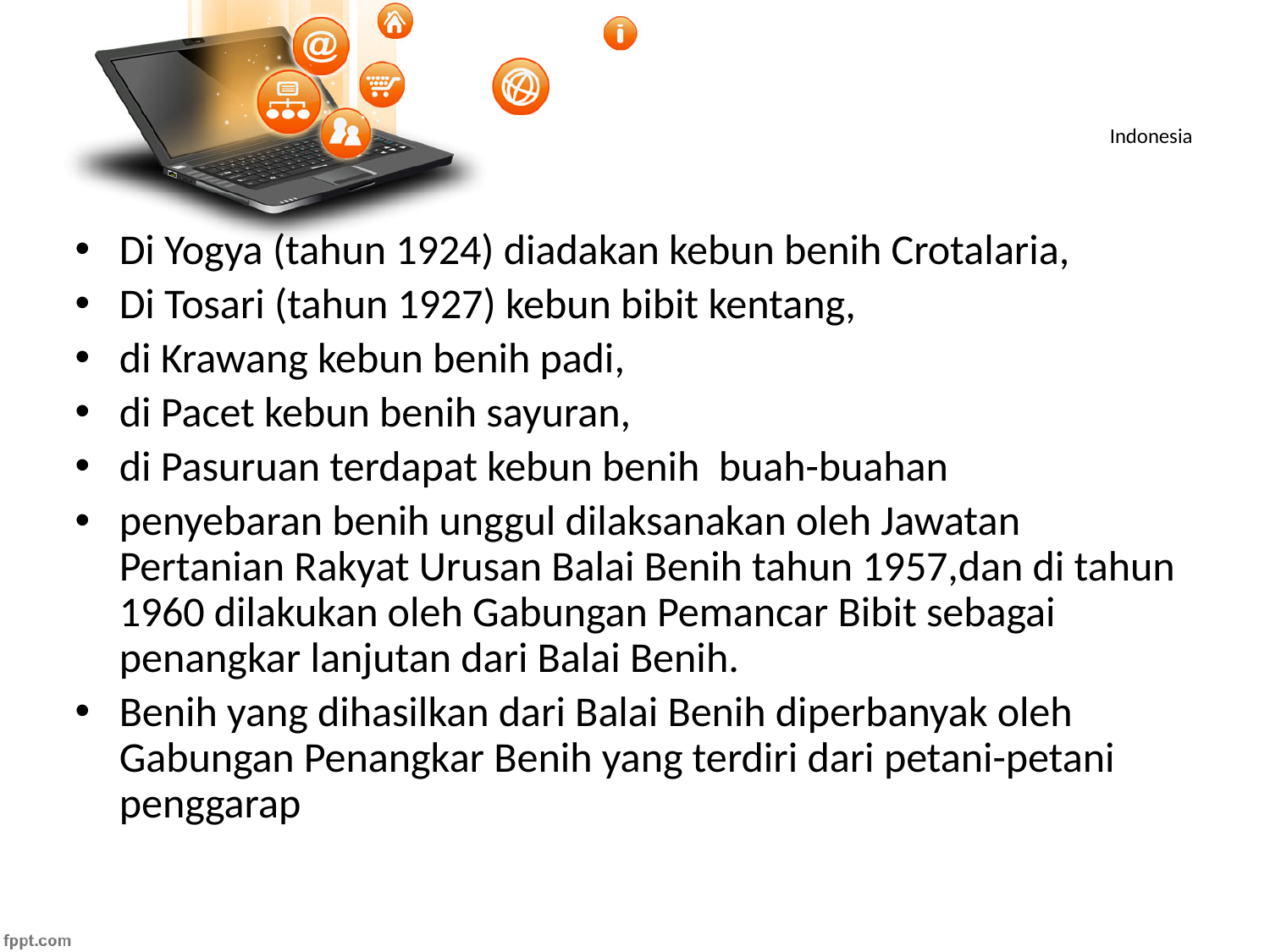

# Indonesia
Di Yogya (tahun 1924) diadakan kebun benih Crotalaria,
Di Tosari (tahun 1927) kebun bibit kentang,
di Krawang kebun benih padi,
di Pacet kebun benih sayuran,
di Pasuruan terdapat kebun benih  buah-buahan
penyebaran benih unggul dilaksanakan oleh Jawatan Pertanian Rakyat Urusan Balai Benih tahun 1957,dan di tahun 1960 dilakukan oleh Gabungan Pemancar Bibit sebagai penangkar lanjutan dari Balai Benih.
Benih yang dihasilkan dari Balai Benih diperbanyak oleh Gabungan Penangkar Benih yang terdiri dari petani-petani penggarap